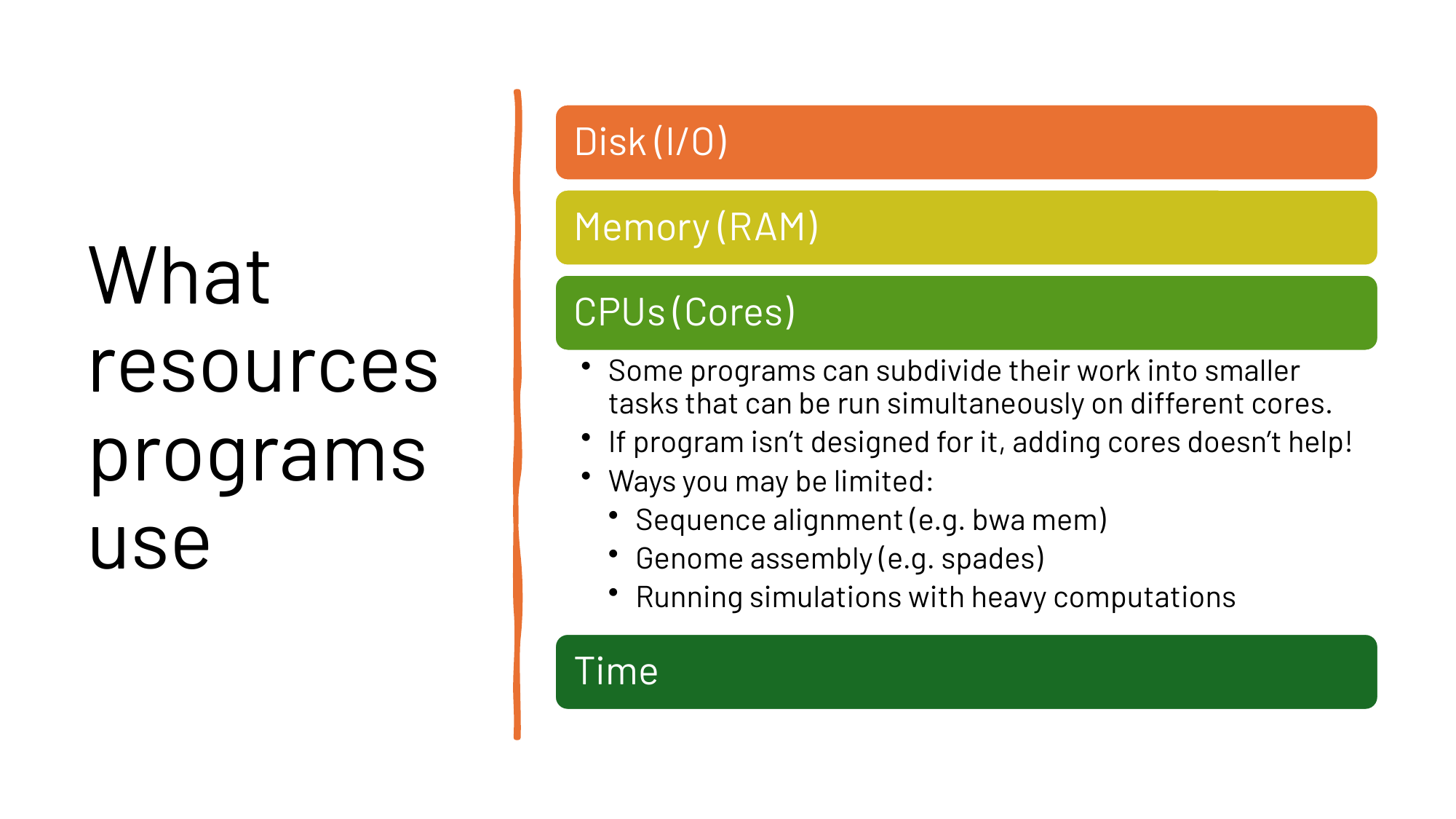

Disk (I/O)
Memory (RAM)
CPUs (Cores)
Some programs can subdivide their work into smaller tasks that can be run simultaneously on different cores.
If program isn’t designed for it, adding cores doesn’t help!
Ways you may be limited:
Sequence alignment (e.g. bwa mem)
Genome assembly (e.g. spades)
Running simulations with heavy computations
Time
# What resources programs use